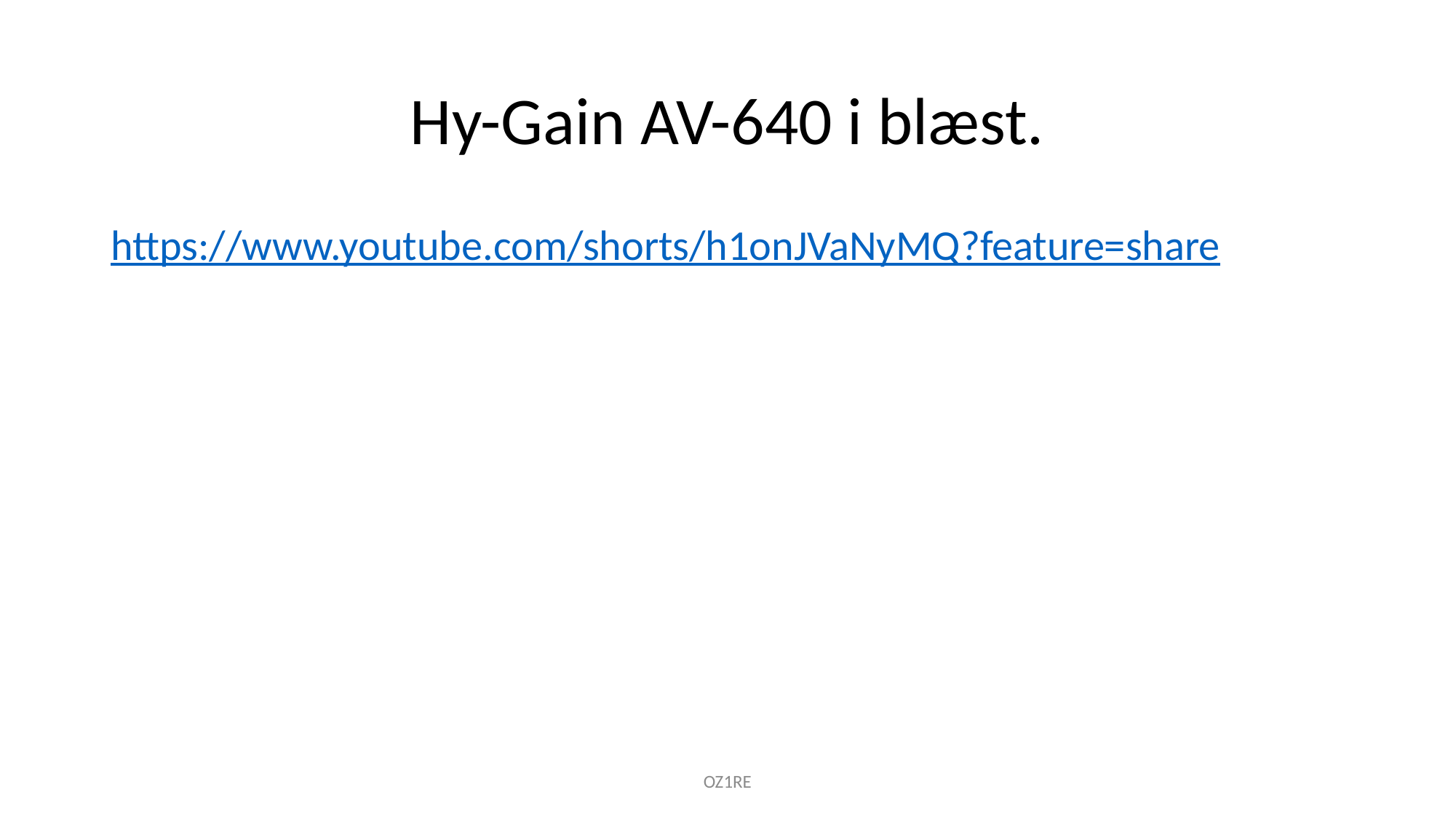

# Hy-Gain AV-640 i blæst.
https://www.youtube.com/shorts/h1onJVaNyMQ?feature=share
OZ1RE